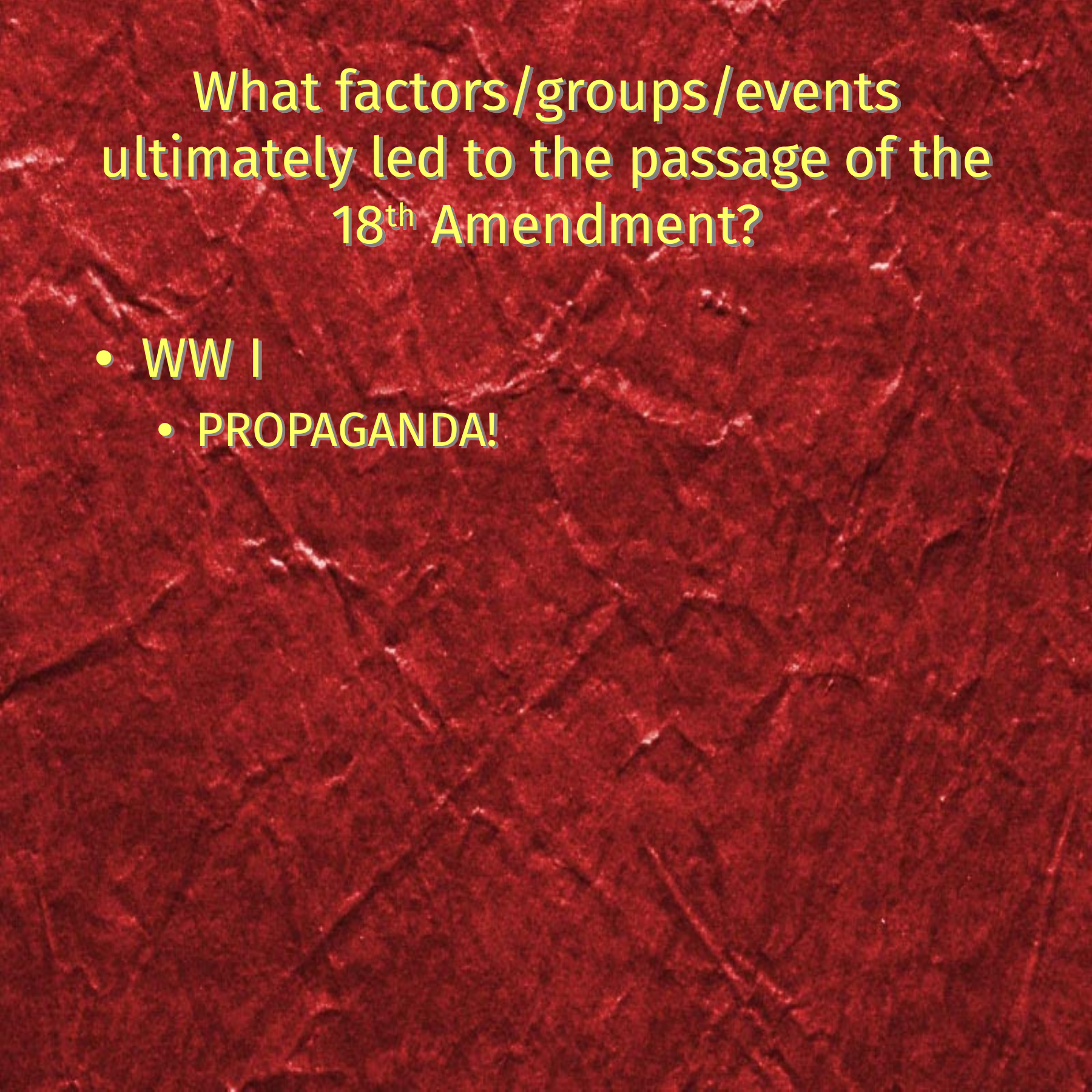

# What factors/groups/events ultimately led to the passage of the 18th Amendment?
WW I
PROPAGANDA!